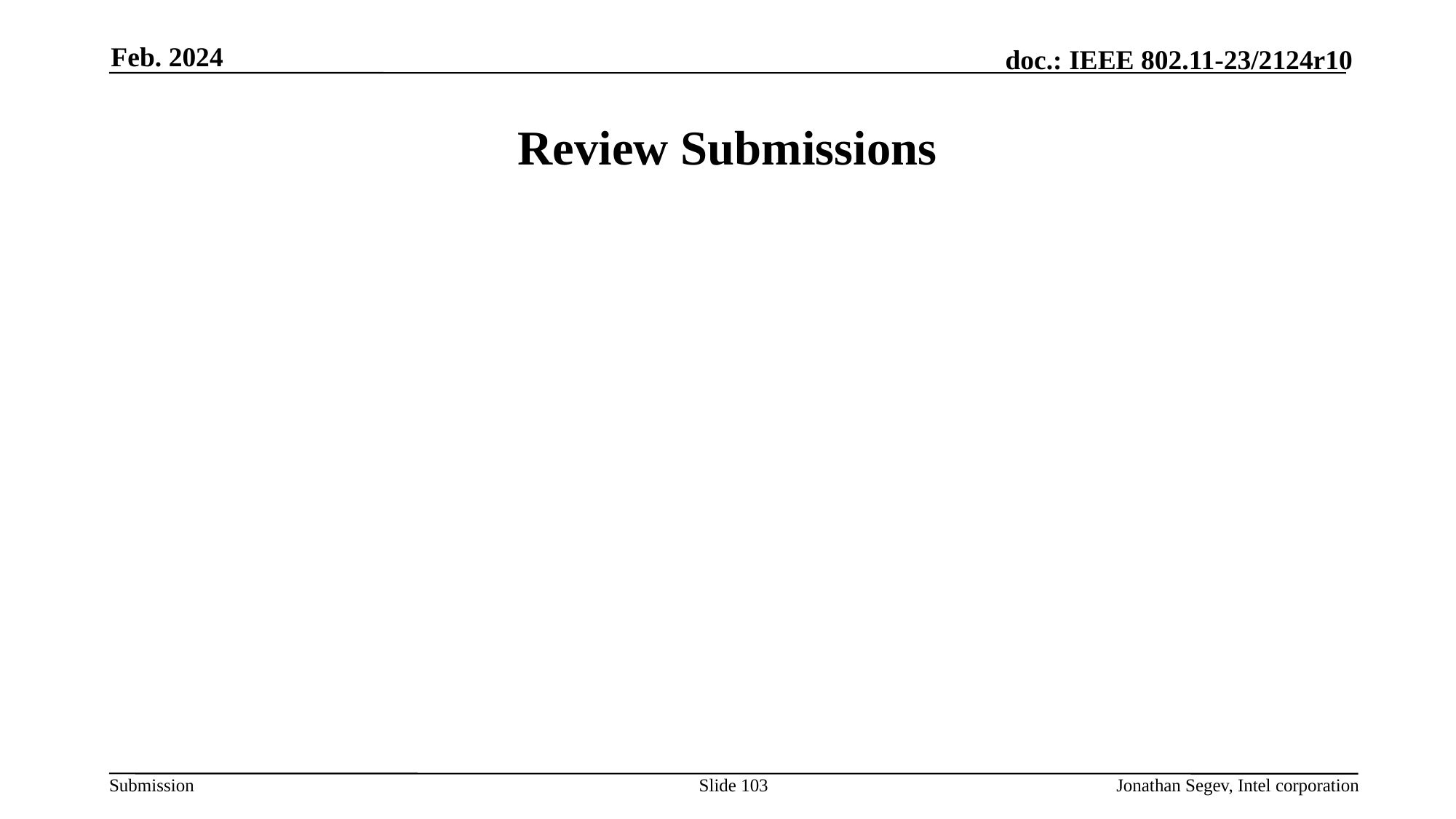

Feb. 2024
# Review Submissions

Slide 103
Jonathan Segev, Intel corporation